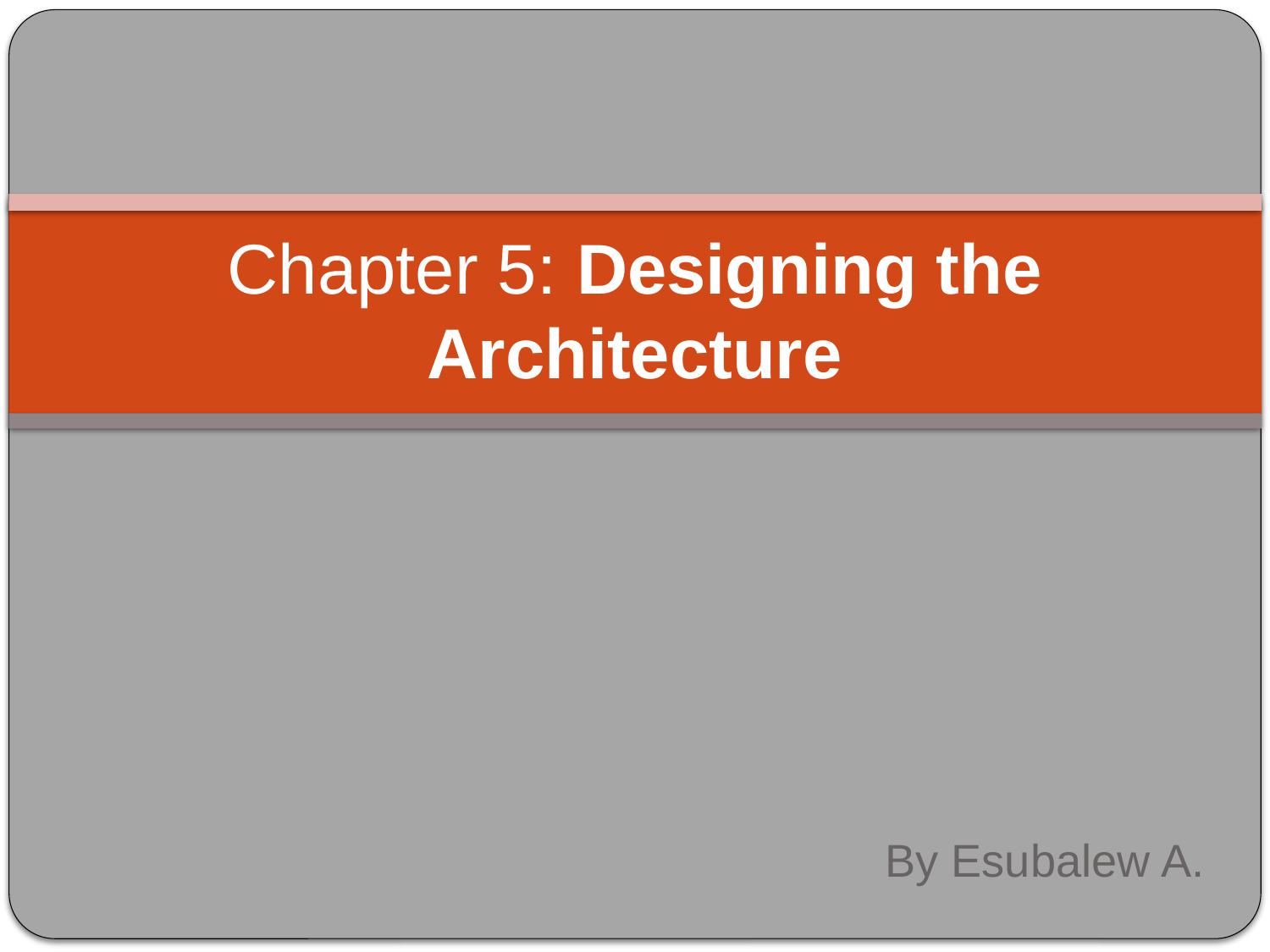

# Chapter 5: Designing the Architecture
By Esubalew A.